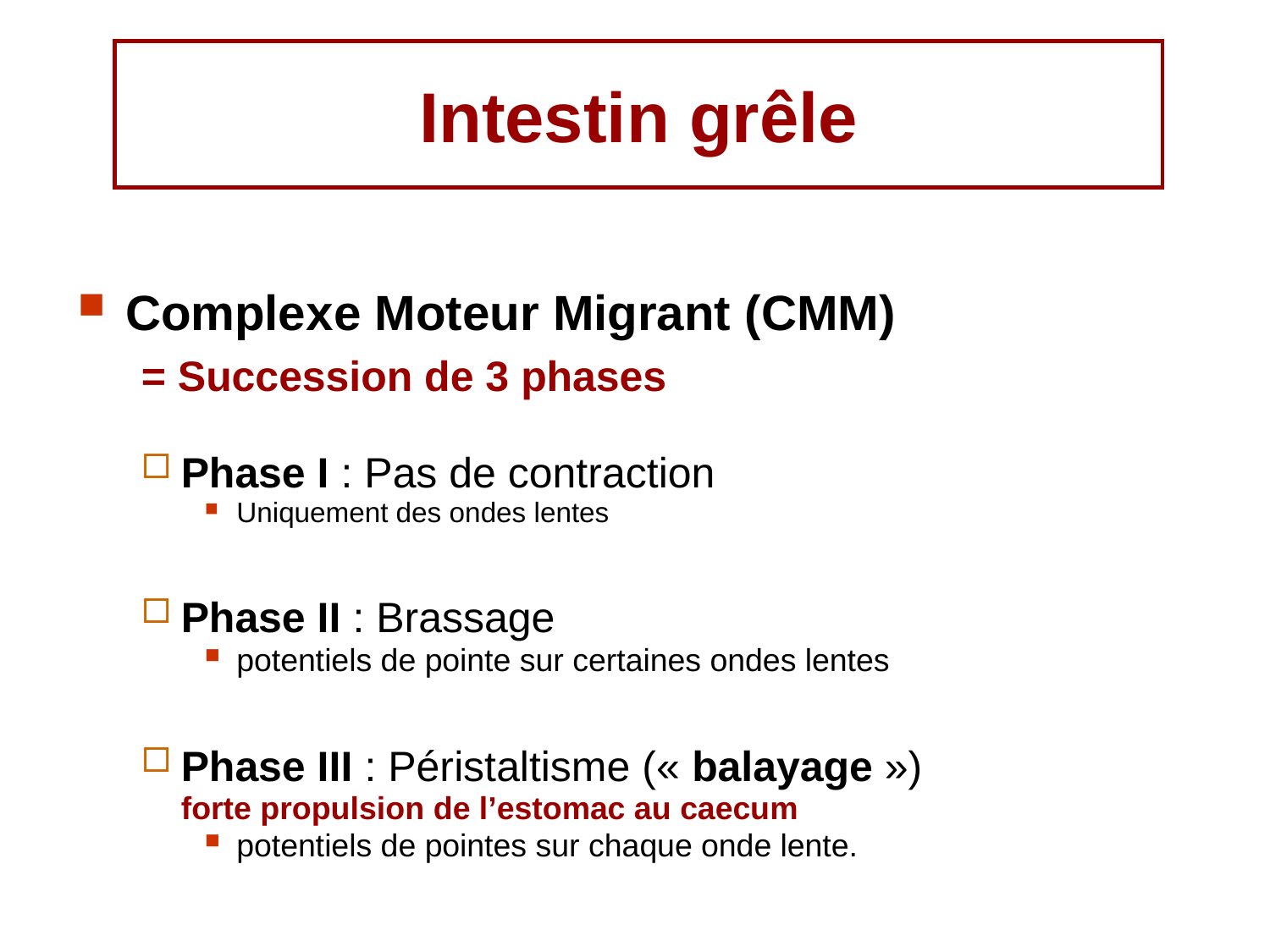

# Intestin grêle
Complexe Moteur Migrant (CMM)
= Succession de 3 phases

Phase I : Pas de contraction
Uniquement des ondes lentes

Phase II : Brassage
potentiels de pointe sur certaines ondes lentes

Phase III : Péristaltisme (« balayage »)
	forte propulsion de l’estomac au caecum
potentiels de pointes sur chaque onde lente.